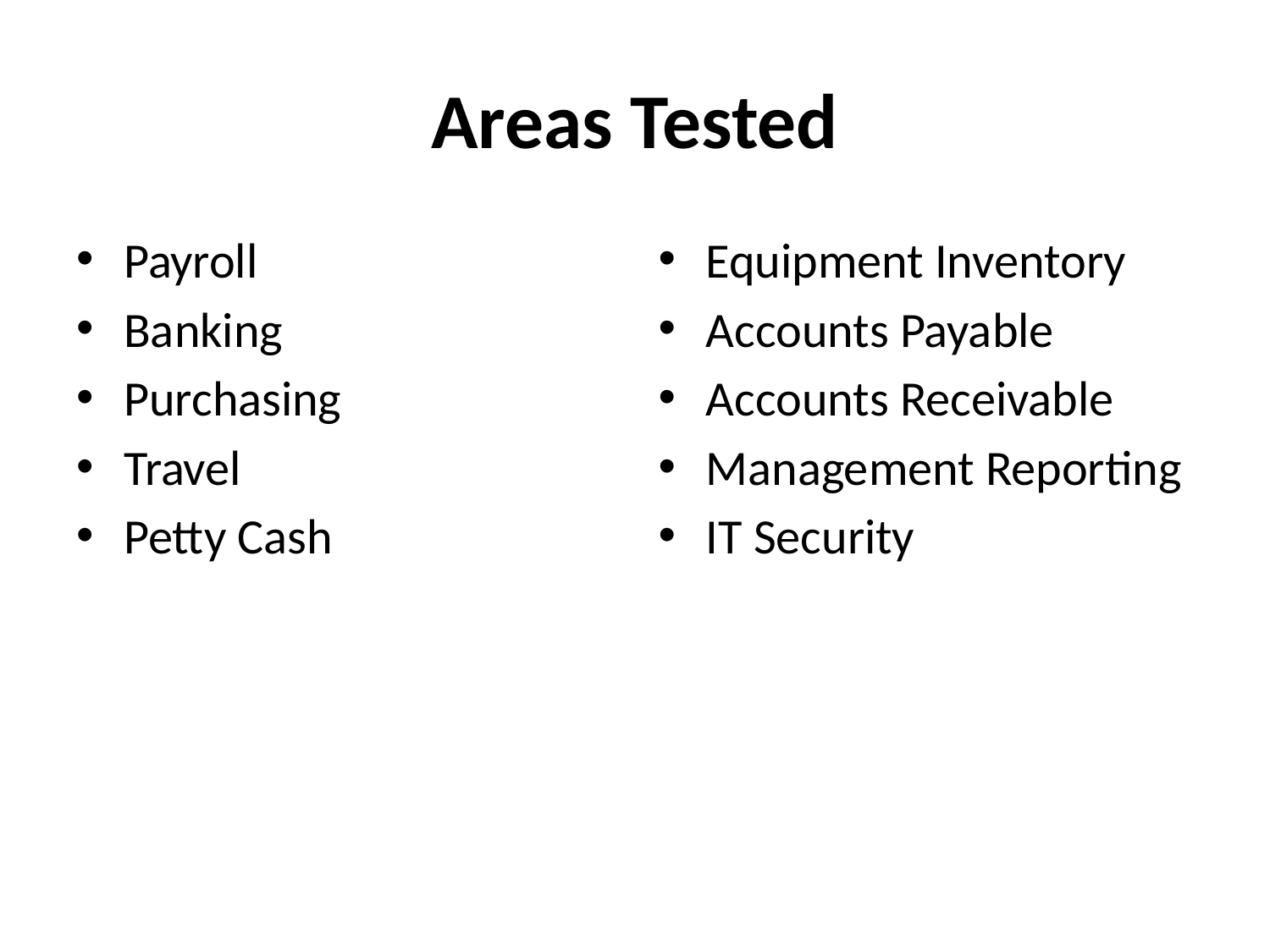

# Areas Tested
Payroll
Banking
Purchasing
Travel
Petty Cash
Equipment Inventory
Accounts Payable
Accounts Receivable
Management Reporting
IT Security